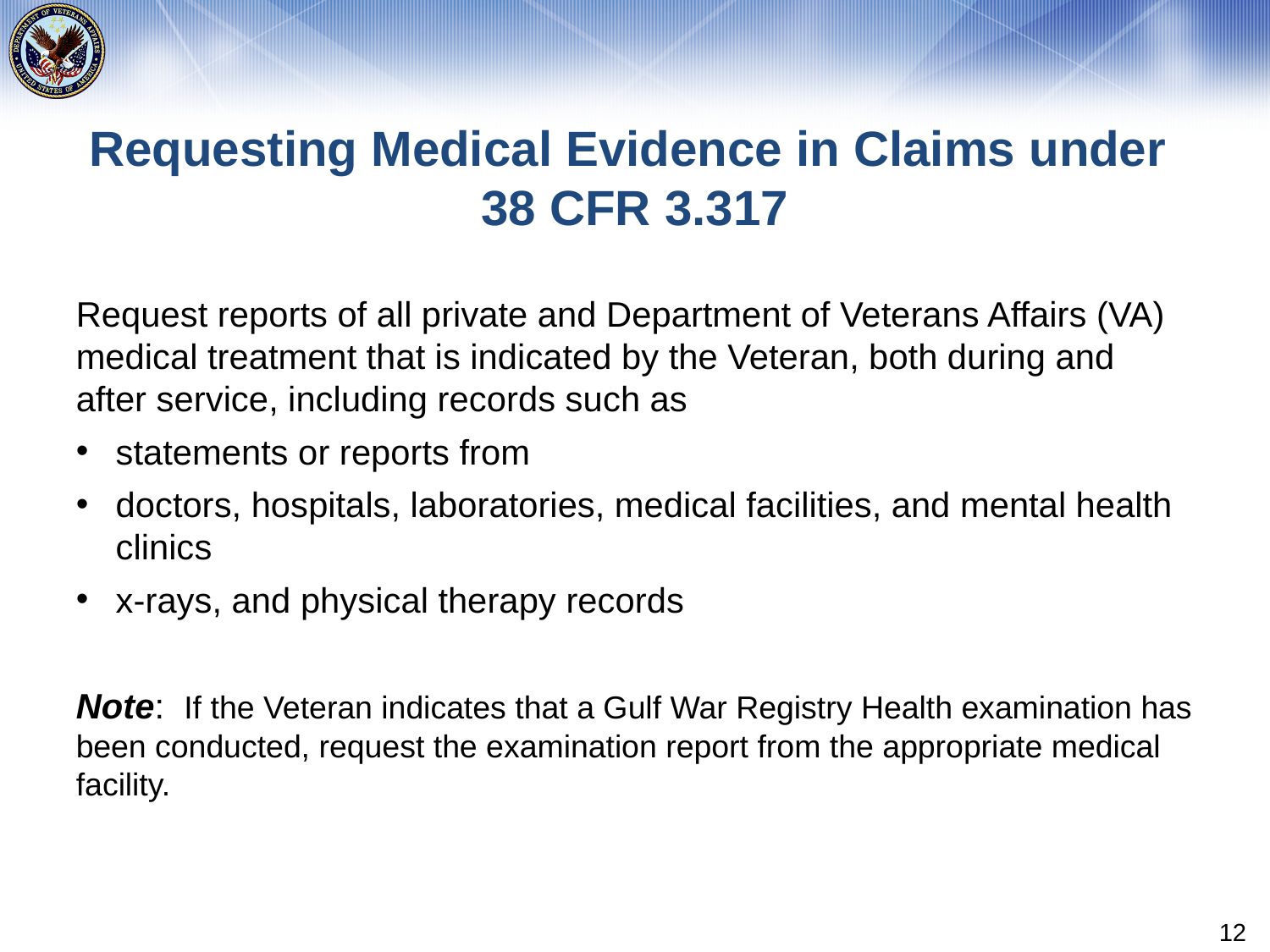

# Requesting Medical Evidence in Claims under 38 CFR 3.317
Request reports of all private and Department of Veterans Affairs (VA) medical treatment that is indicated by the Veteran, both during and after service, including records such as
statements or reports from
doctors, hospitals, laboratories, medical facilities, and mental health clinics
x-rays, and physical therapy records

Note:  If the Veteran indicates that a Gulf War Registry Health examination has been conducted, request the examination report from the appropriate medical facility.

12